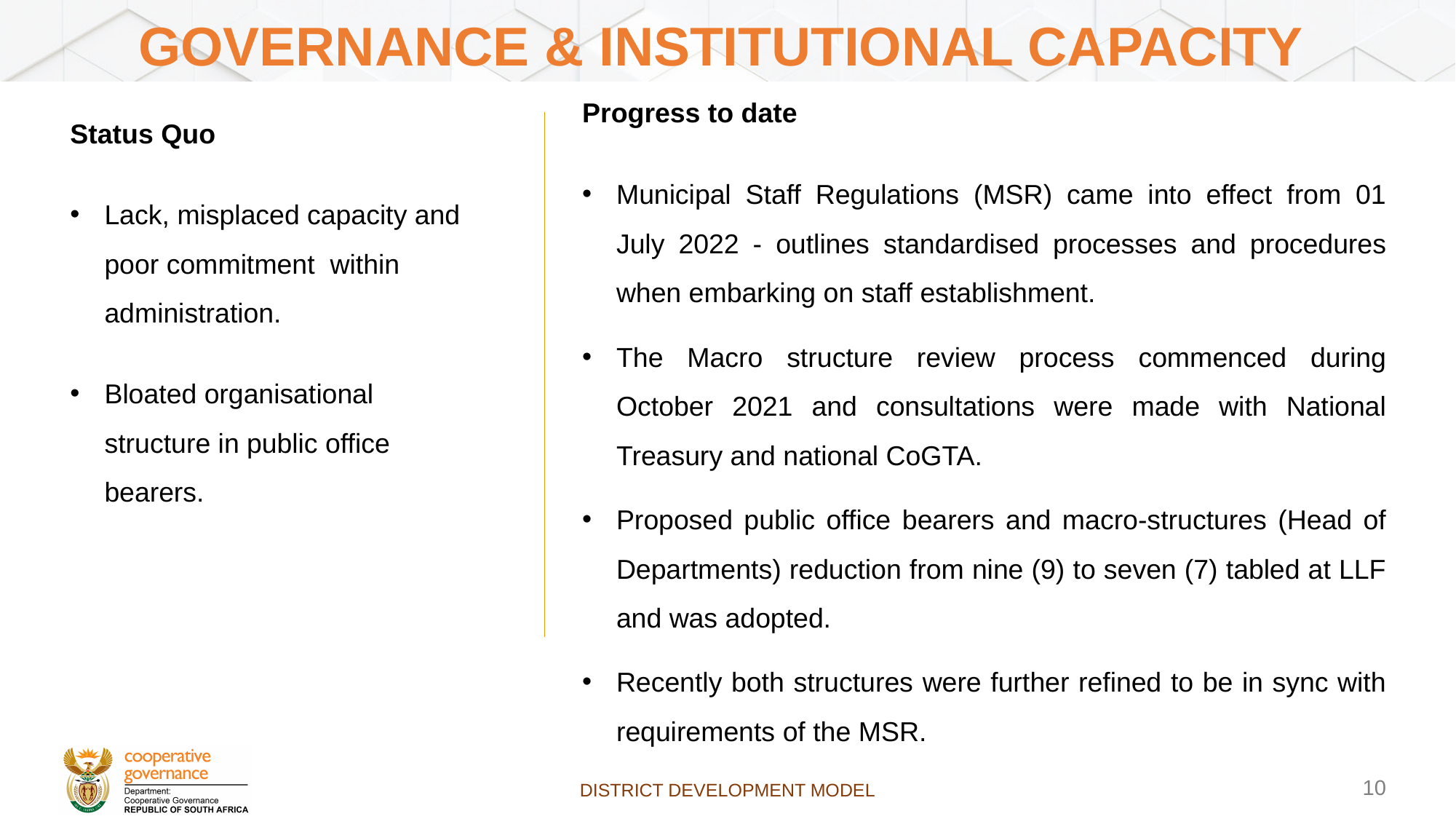

# Governance & institutional capacity

Progress to date

Municipal Staff Regulations (MSR) came into effect from 01 July 2022 - outlines standardised processes and procedures when embarking on staff establishment.
The Macro structure review process commenced during October 2021 and consultations were made with National Treasury and national CoGTA.
Proposed public office bearers and macro-structures (Head of Departments) reduction from nine (9) to seven (7) tabled at LLF and was adopted.
Recently both structures were further refined to be in sync with requirements of the MSR.
Status Quo
Lack, misplaced capacity and poor commitment  within administration.
Bloated organisational structure in public office bearers.